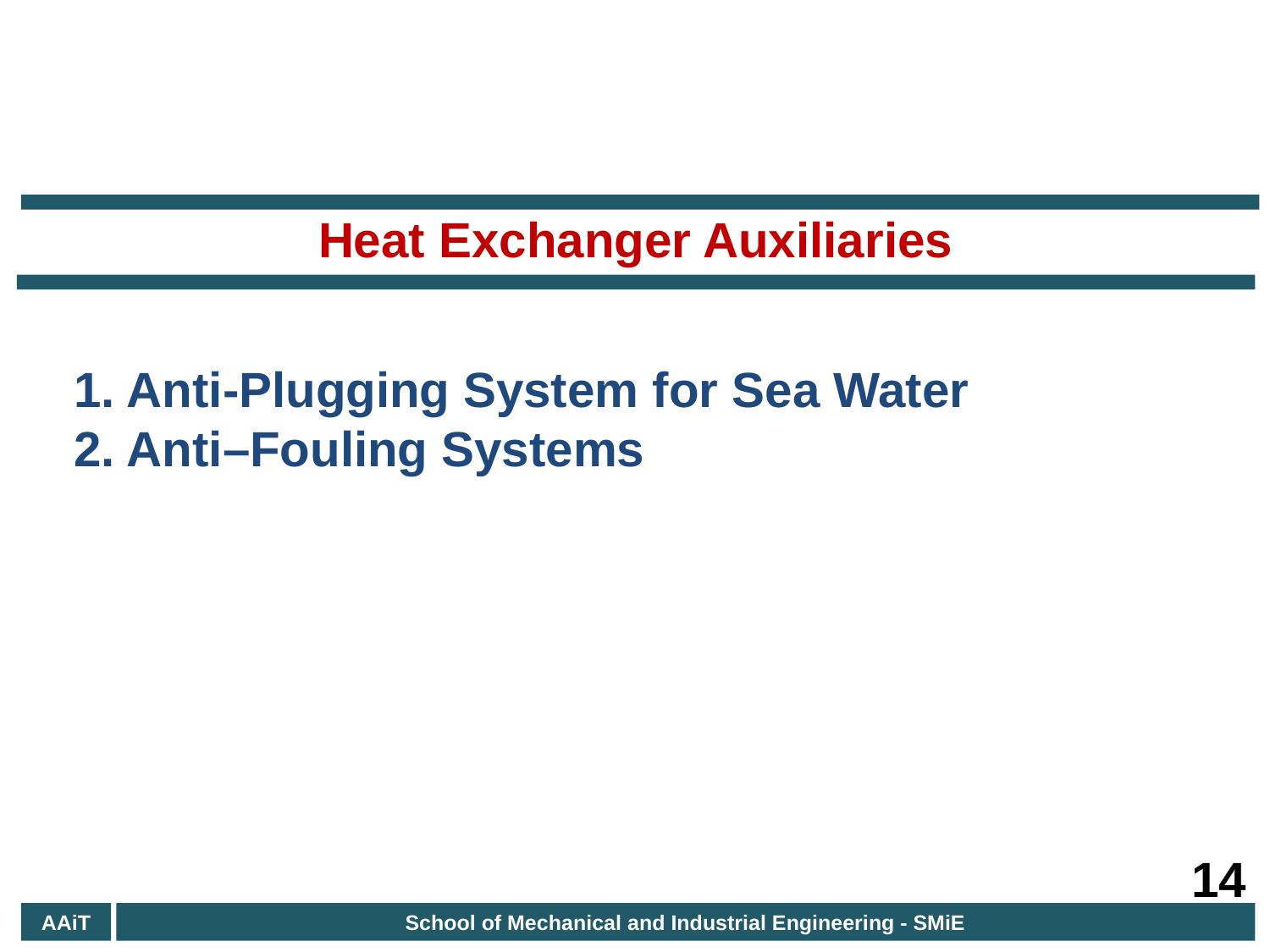

Heat Exchanger Auxiliaries

1. Anti-Plugging System for Sea Water
2. Anti–Fouling Systems
14
AAiT
School of Mechanical and Industrial Engineering - SMiE